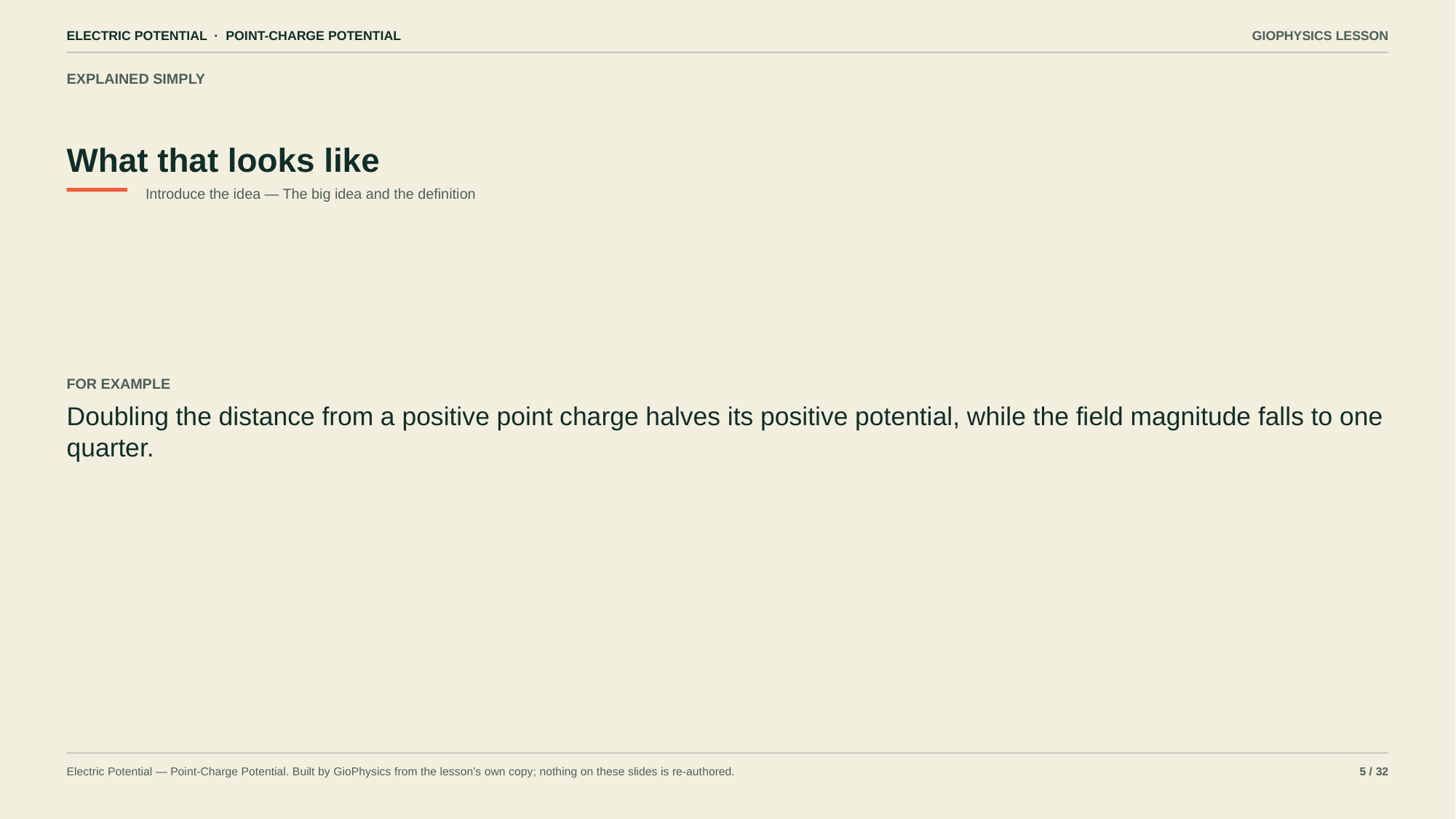

ELECTRIC POTENTIAL  ·  POINT-CHARGE POTENTIAL
GIOPHYSICS LESSON

EXPLAINED SIMPLY
What that looks like
Introduce the idea — The big idea and the definition

FOR EXAMPLE
Doubling the distance from a positive point charge halves its positive potential, while the field magnitude falls to one quarter.

Electric Potential — Point-Charge Potential. Built by GioPhysics from the lesson's own copy; nothing on these slides is re-authored.
5 / 32